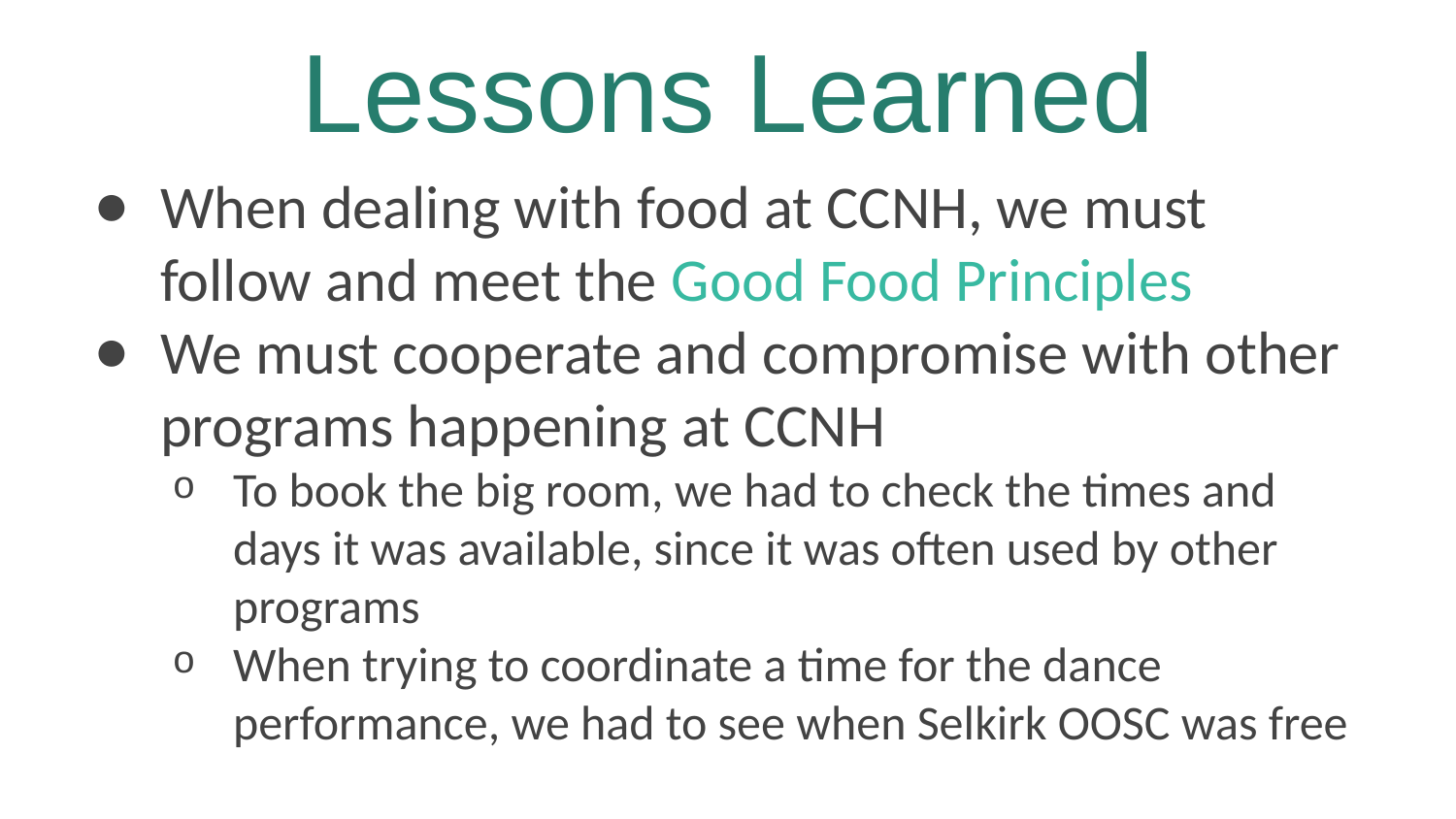

# Lessons Learned
When dealing with food at CCNH, we must follow and meet the Good Food Principles
We must cooperate and compromise with other programs happening at CCNH
To book the big room, we had to check the times and days it was available, since it was often used by other programs
When trying to coordinate a time for the dance performance, we had to see when Selkirk OOSC was free